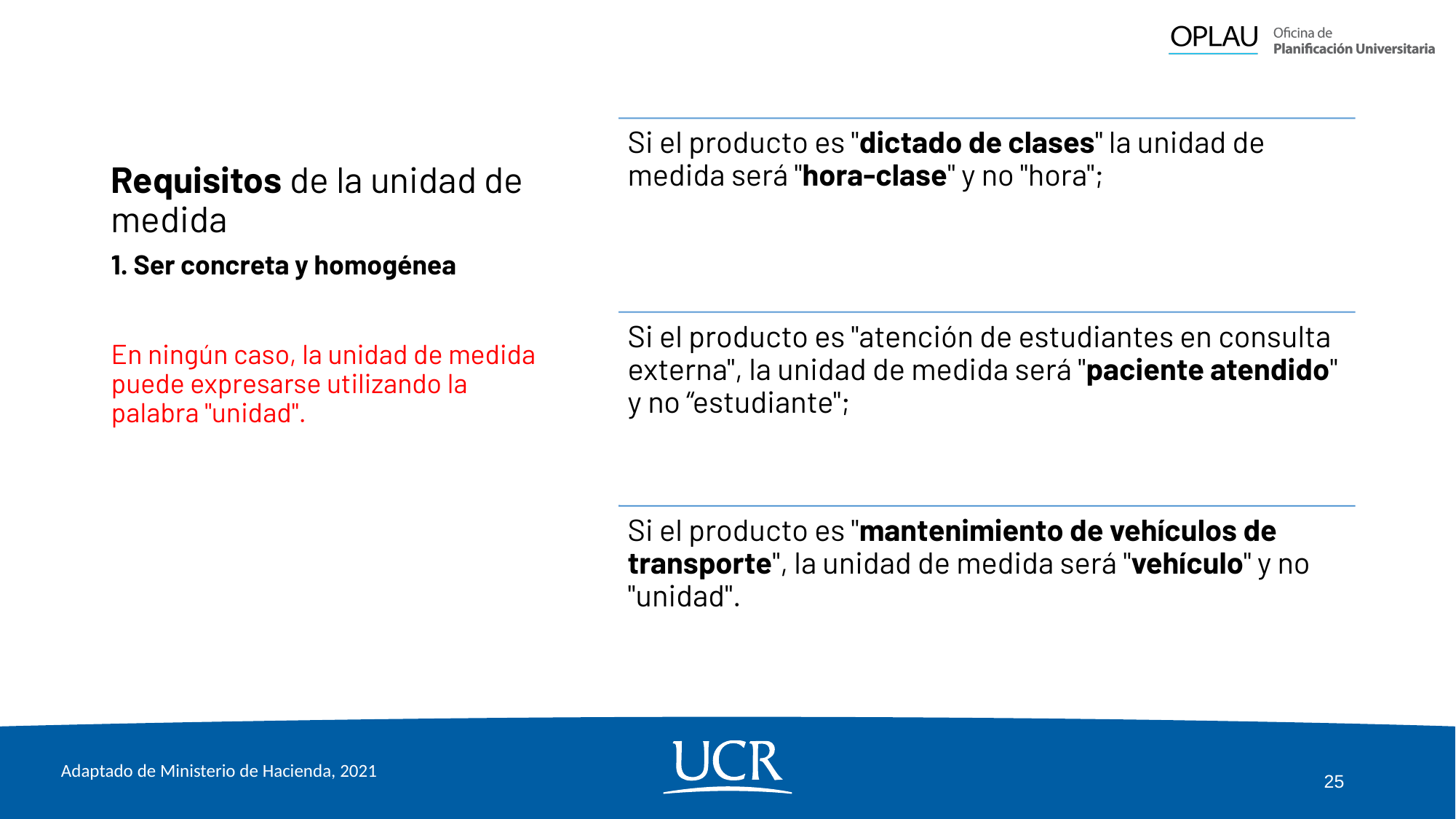

# Requisitos de la unidad de medida
Si el producto es "dictado de clases" la unidad de medida será "hora-clase" y no "hora";
Si el producto es "atención de estudiantes en consulta externa", la unidad de medida será "paciente atendido" y no “estudiante";
Si el producto es "mantenimiento de vehículos de transporte", la unidad de medida será "vehículo" y no "unidad".
1. Ser concreta y homogénea

En ningún caso, la unidad de medida puede expresarse utilizando la palabra "unidad".
Adaptado de Ministerio de Hacienda, 2021
25